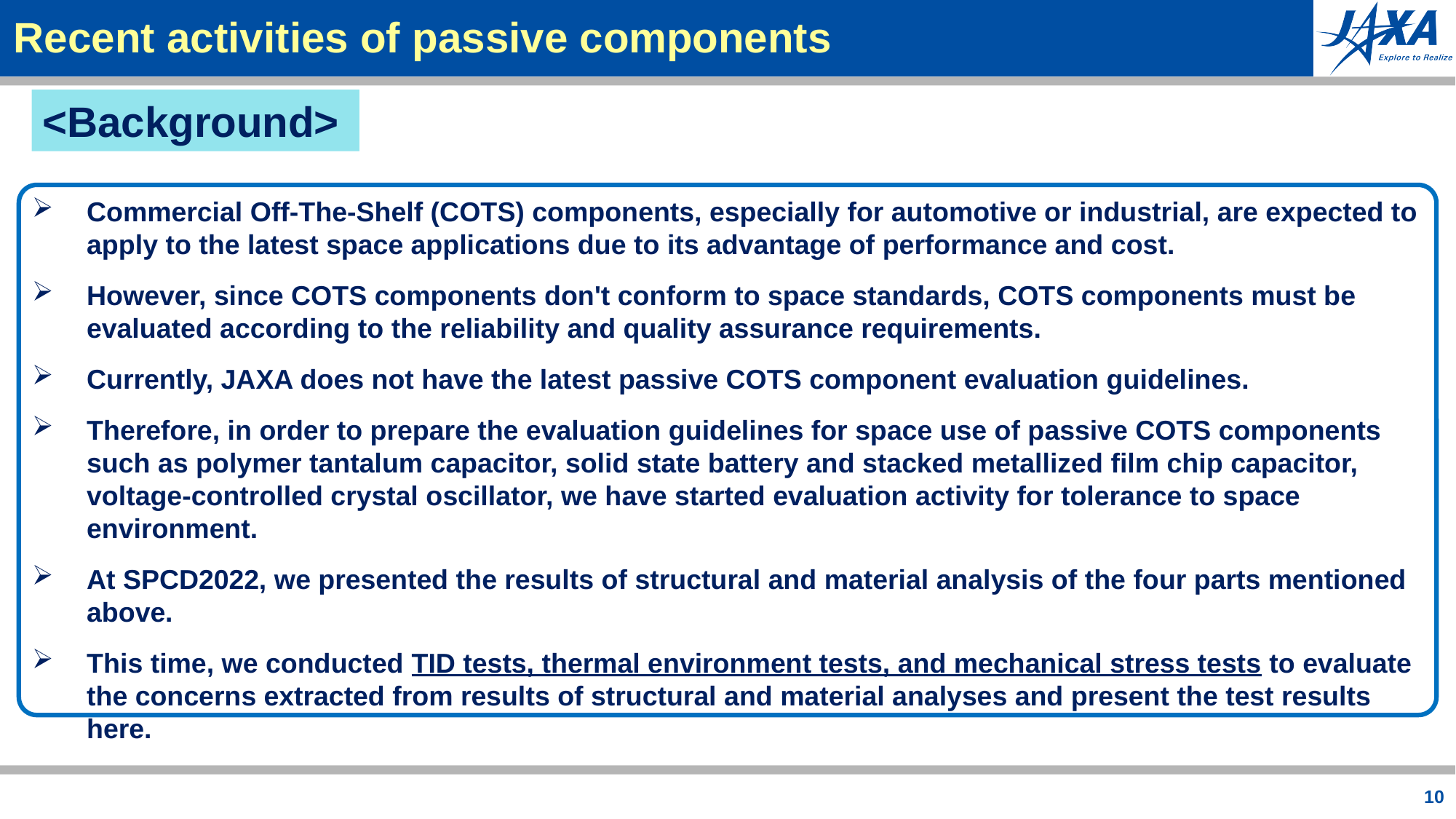

Recent activities of passive components
<Background>

Commercial Off-The-Shelf (COTS) components, especially for automotive or industrial, are expected to apply to the latest space applications due to its advantage of performance and cost.
However, since COTS components don't conform to space standards, COTS components must be evaluated according to the reliability and quality assurance requirements.
Currently, JAXA does not have the latest passive COTS component evaluation guidelines.
Therefore, in order to prepare the evaluation guidelines for space use of passive COTS components such as polymer tantalum capacitor, solid state battery and stacked metallized film chip capacitor, voltage-controlled crystal oscillator, we have started evaluation activity for tolerance to space environment.
At SPCD2022, we presented the results of structural and material analysis of the four parts mentioned above.
This time, we conducted TID tests, thermal environment tests, and mechanical stress tests to evaluate the concerns extracted from results of structural and material analyses and present the test results here.
10